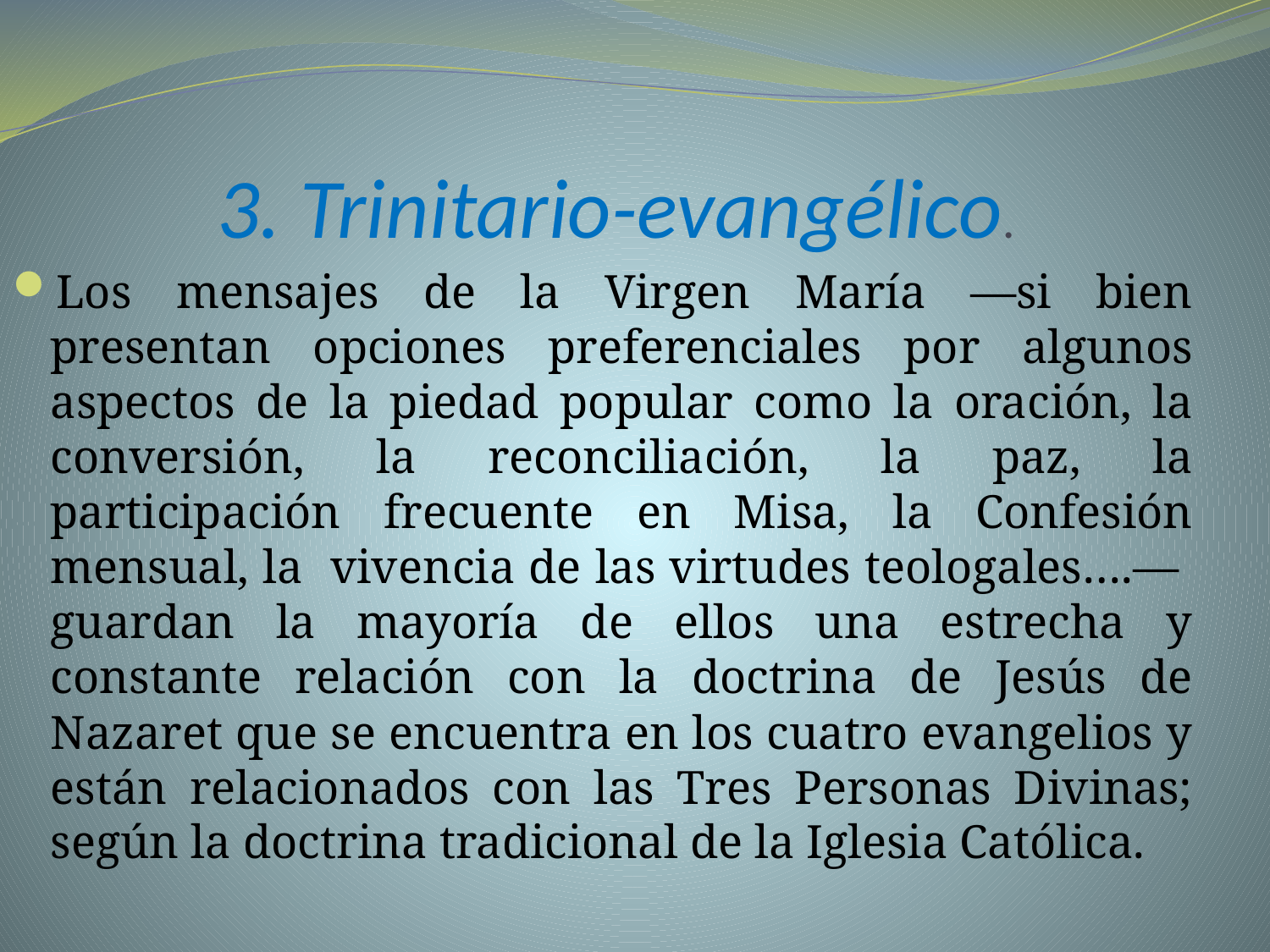

# 3. Trinitario-evangélico.
Los mensajes de la Virgen María —si bien presentan opciones preferenciales por algunos aspectos de la piedad popular como la oración, la conversión, la reconciliación, la paz, la participación frecuente en Misa, la Confesión mensual, la  vivencia de las virtudes teologales….—  guardan la mayoría de ellos una estrecha y constante relación con la doctrina de Jesús de Nazaret que se encuentra en los cuatro evangelios y están relacionados con las Tres Personas Divinas; según la doctrina tradicional de la Iglesia Católica.